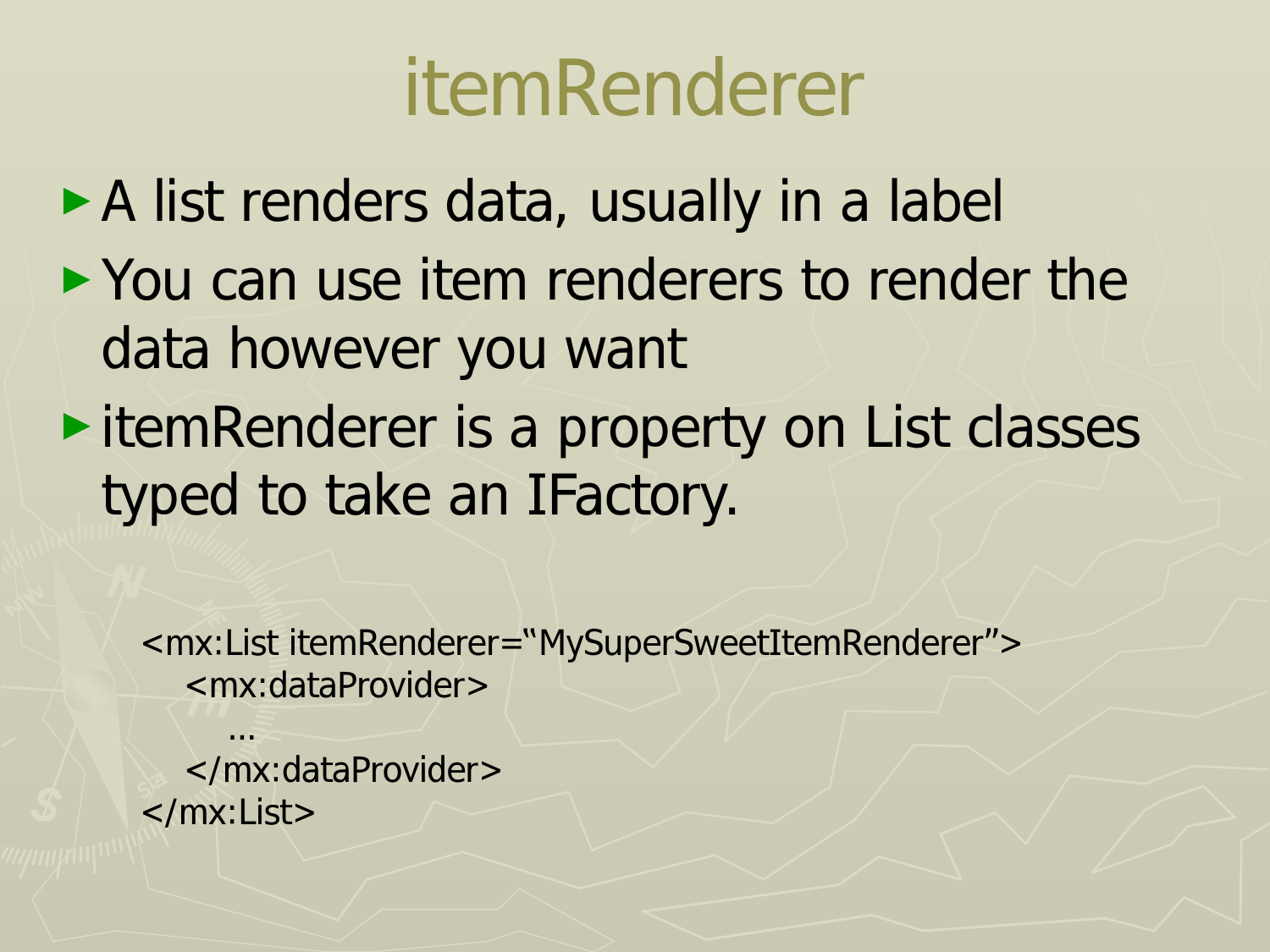

# itemRenderer
A list renders data, usually in a label
You can use item renderers to render the data however you want
itemRenderer is a property on List classes typed to take an IFactory.

<mx:List itemRenderer=“MySuperSweetItemRenderer”>
    <mx:dataProvider>
        …
    </mx:dataProvider>
</mx:List>